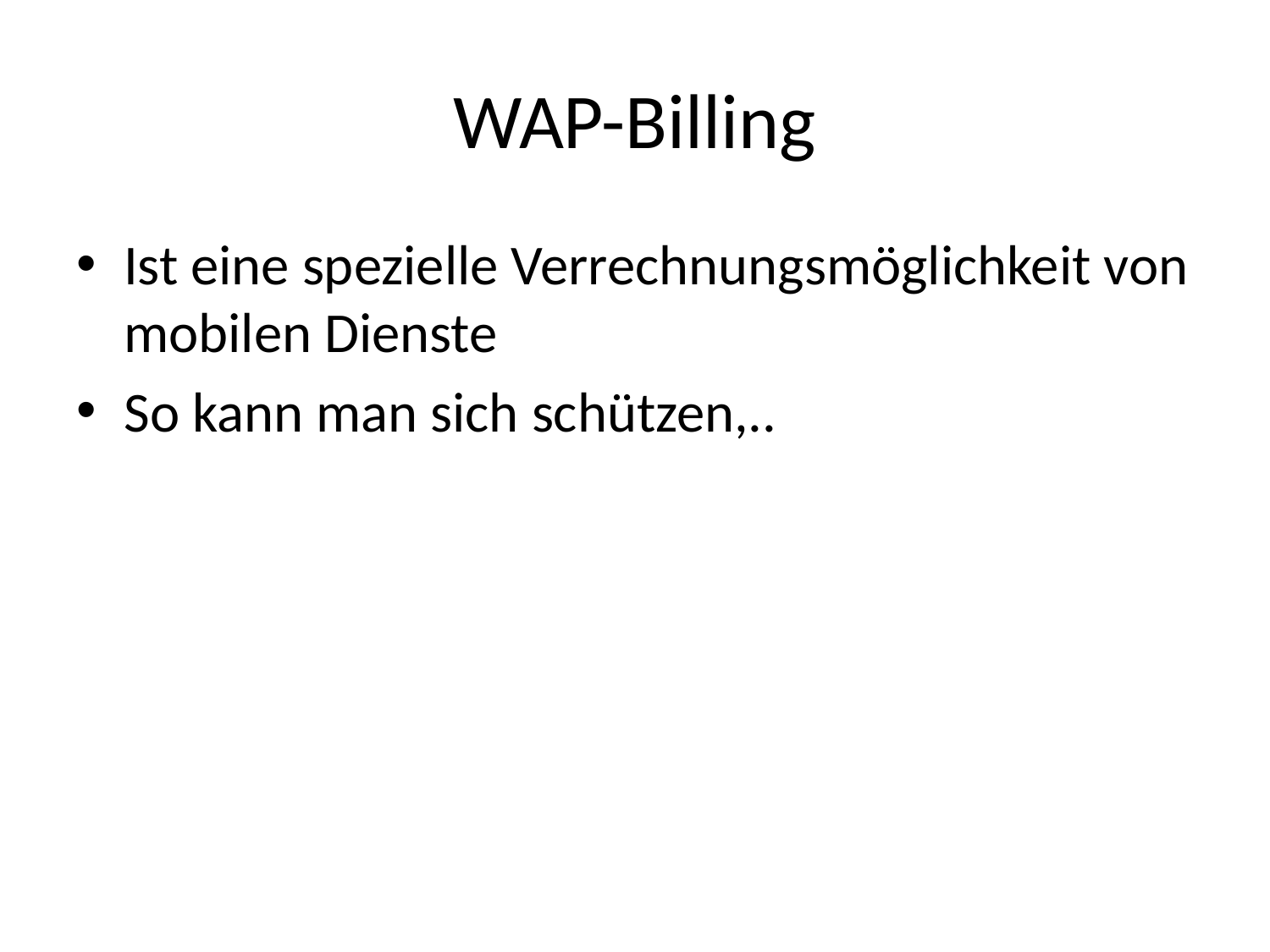

# WAP-Billing
Ist eine spezielle Verrechnungsmöglichkeit von mobilen Dienste
So kann man sich schützen,..